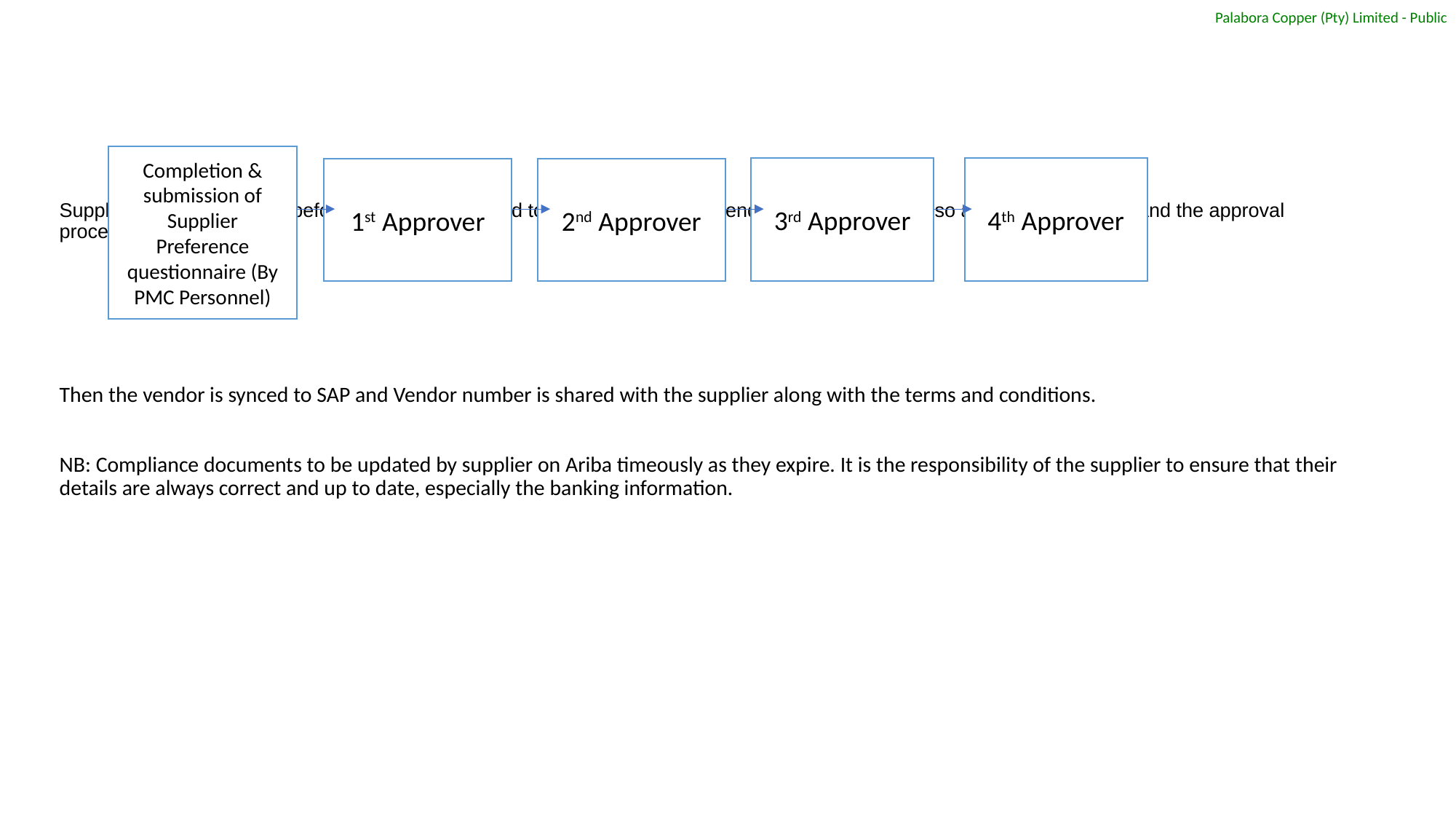

# Suppliers will be preferred before they can be synced to SAP to generate a vendor number. This is also an internal process, and the approval process is as follows: Then the vendor is synced to SAP and Vendor number is shared with the supplier along with the terms and conditions. NB: Compliance documents to be updated by supplier on Ariba timeously as they expire. It is the responsibility of the supplier to ensure that their details are always correct and up to date, especially the banking information.
Completion & submission of Supplier Preference questionnaire (By PMC Personnel)
4th Approver
3rd Approver
2nd Approver
1st Approver